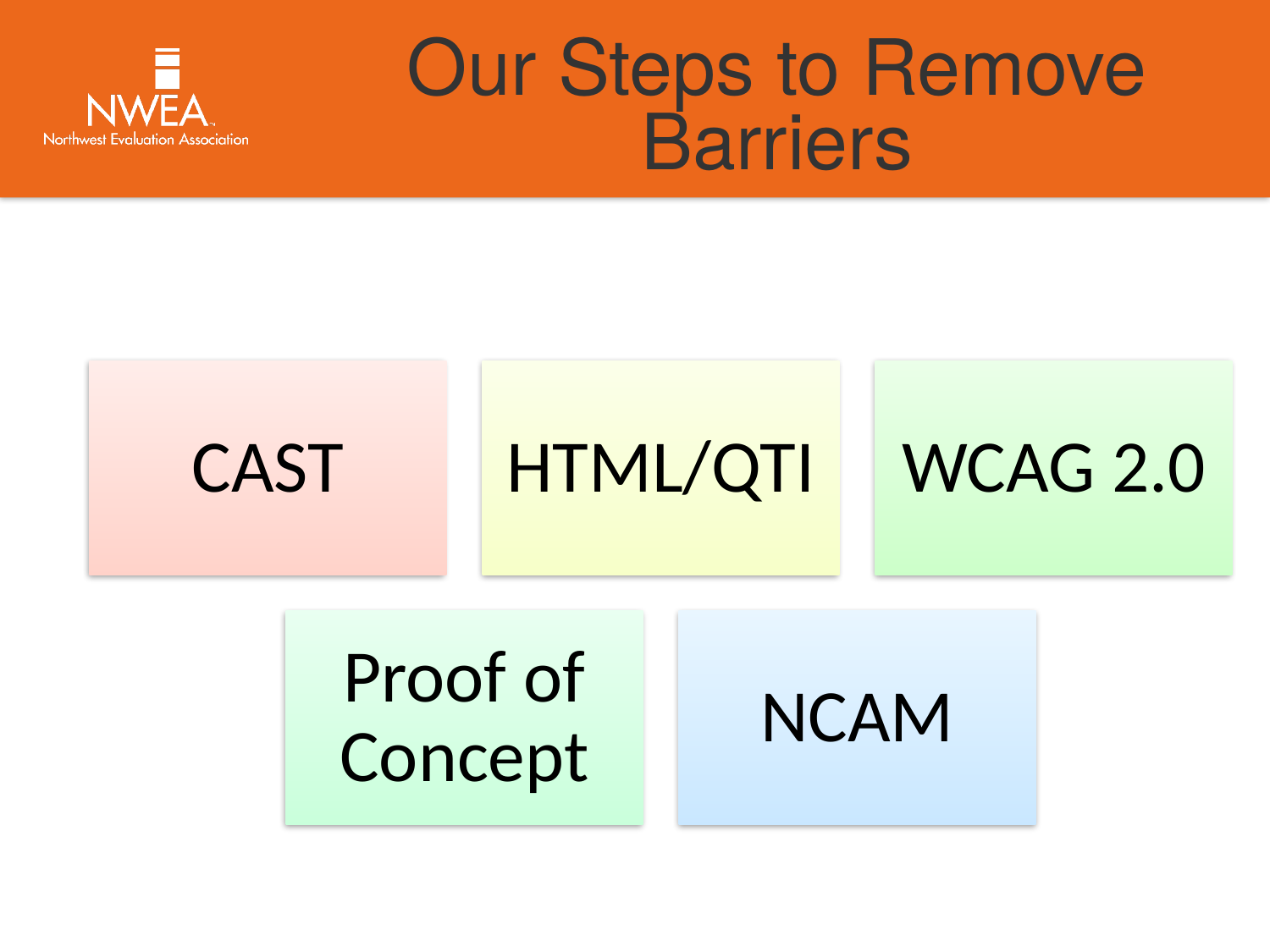

# Our Steps to Remove Barriers
CAST
HTML/QTI
WCAG 2.0
Proof of Concept
NCAM